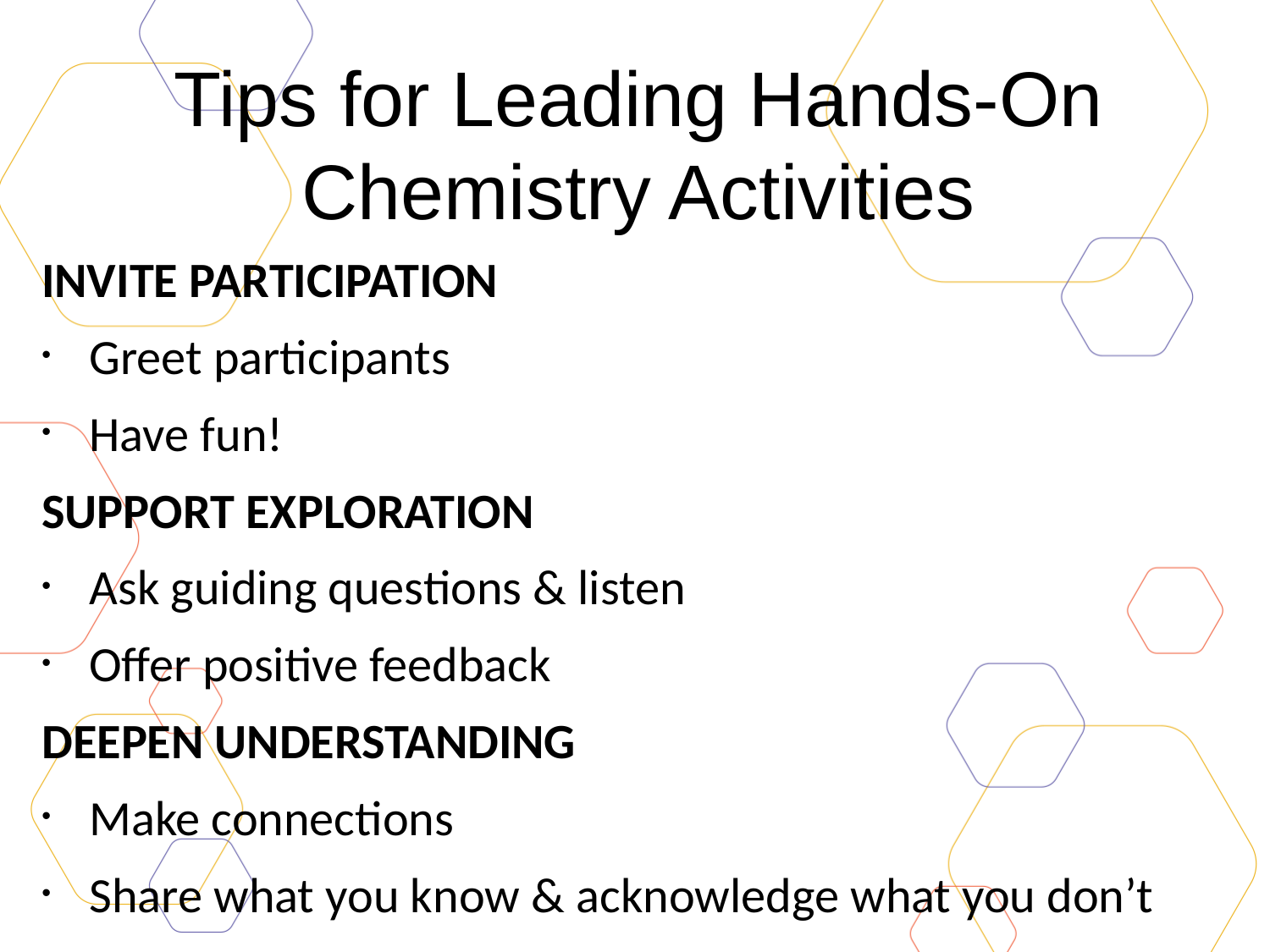

Tips for Leading Hands-On
Chemistry Activities
INVITE PARTICIPATION
Greet participants
Have fun!
SUPPORT EXPLORATION
Ask guiding questions & listen
Offer positive feedback
DEEPEN UNDERSTANDING
Make connections
Share what you know & acknowledge what you don’t